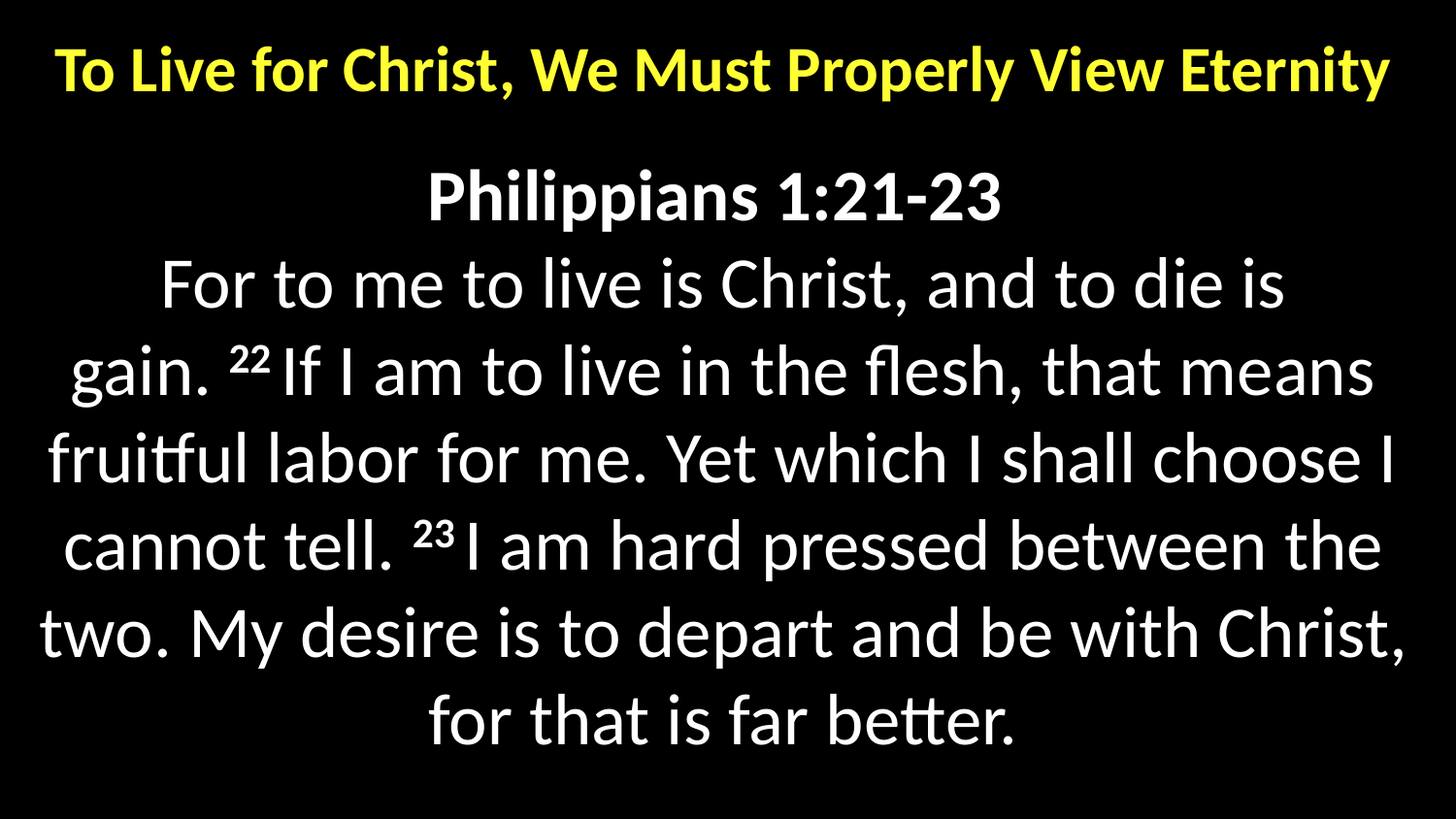

To Live for Christ, We Must Properly View Eternity

Philippians 1:21-23
For to me to live is Christ, and to die is gain. 22 If I am to live in the flesh, that means fruitful labor for me. Yet which I shall choose I cannot tell. 23 I am hard pressed between the two. My desire is to depart and be with Christ, for that is far better.